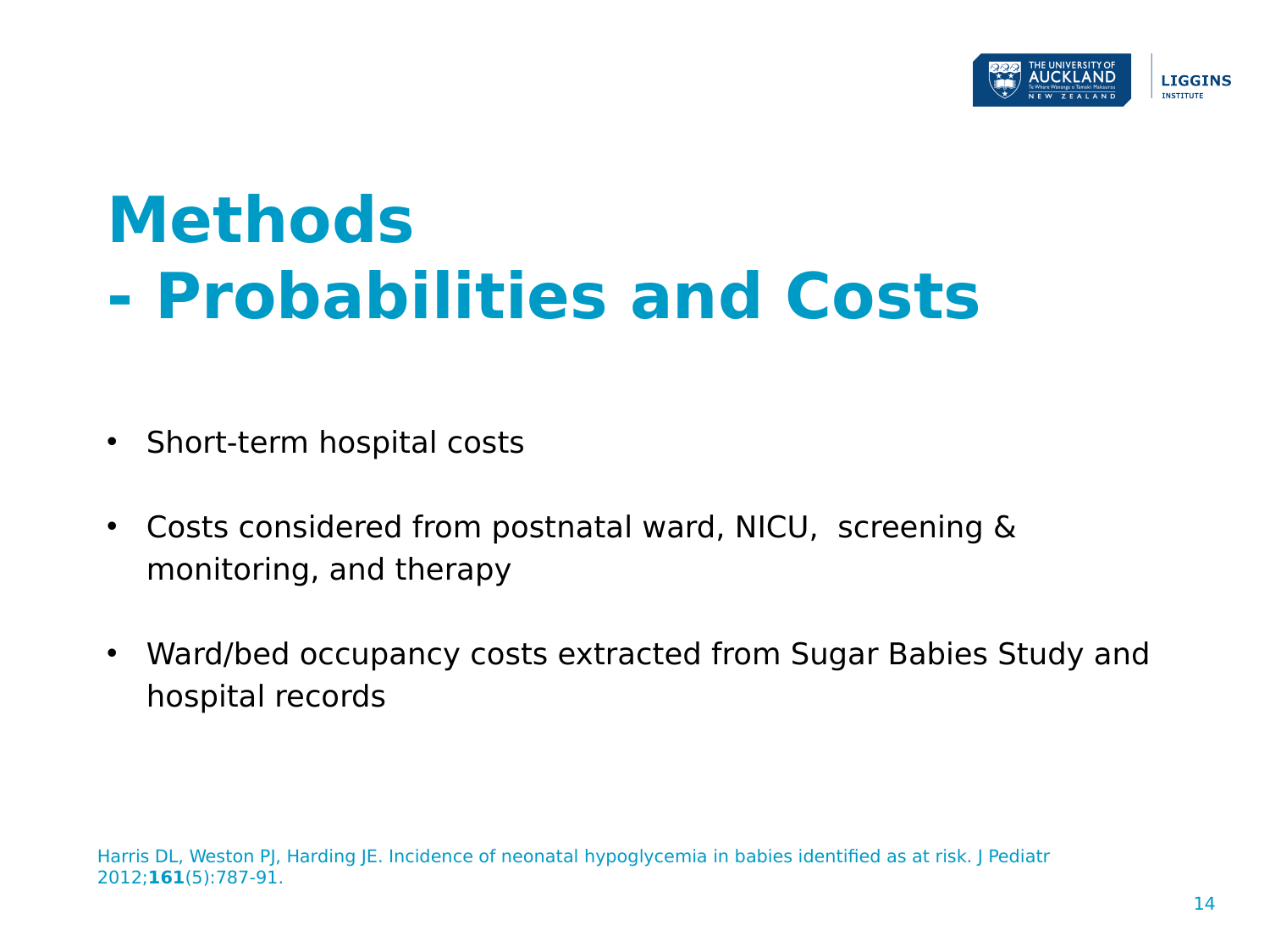

# Methods - Probabilities and Costs
Short-term hospital costs

Costs considered from postnatal ward, NICU,  screening & monitoring, and therapy

Ward/bed occupancy costs extracted from Sugar Babies Study and hospital records

Harris DL, Weston PJ, Harding JE. Incidence of neonatal hypoglycemia in babies identified as at risk. J Pediatr 2012;161(5):787-91.
14